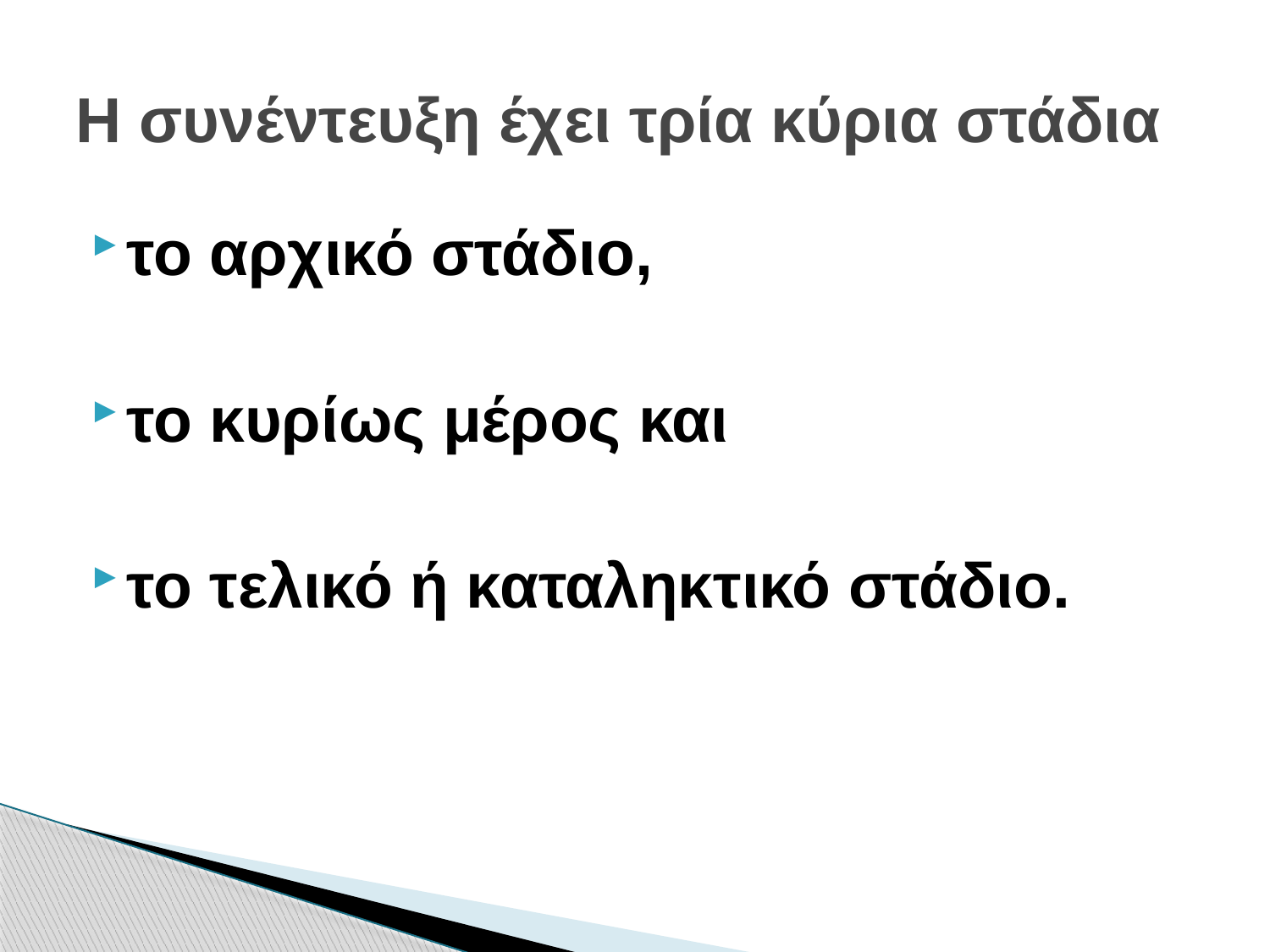

# Η συνέντευξη έχει τρία κύρια στάδια
το αρχικό στάδιο,

το κυρίως μέρος και

το τελικό ή καταληκτικό στάδιο.